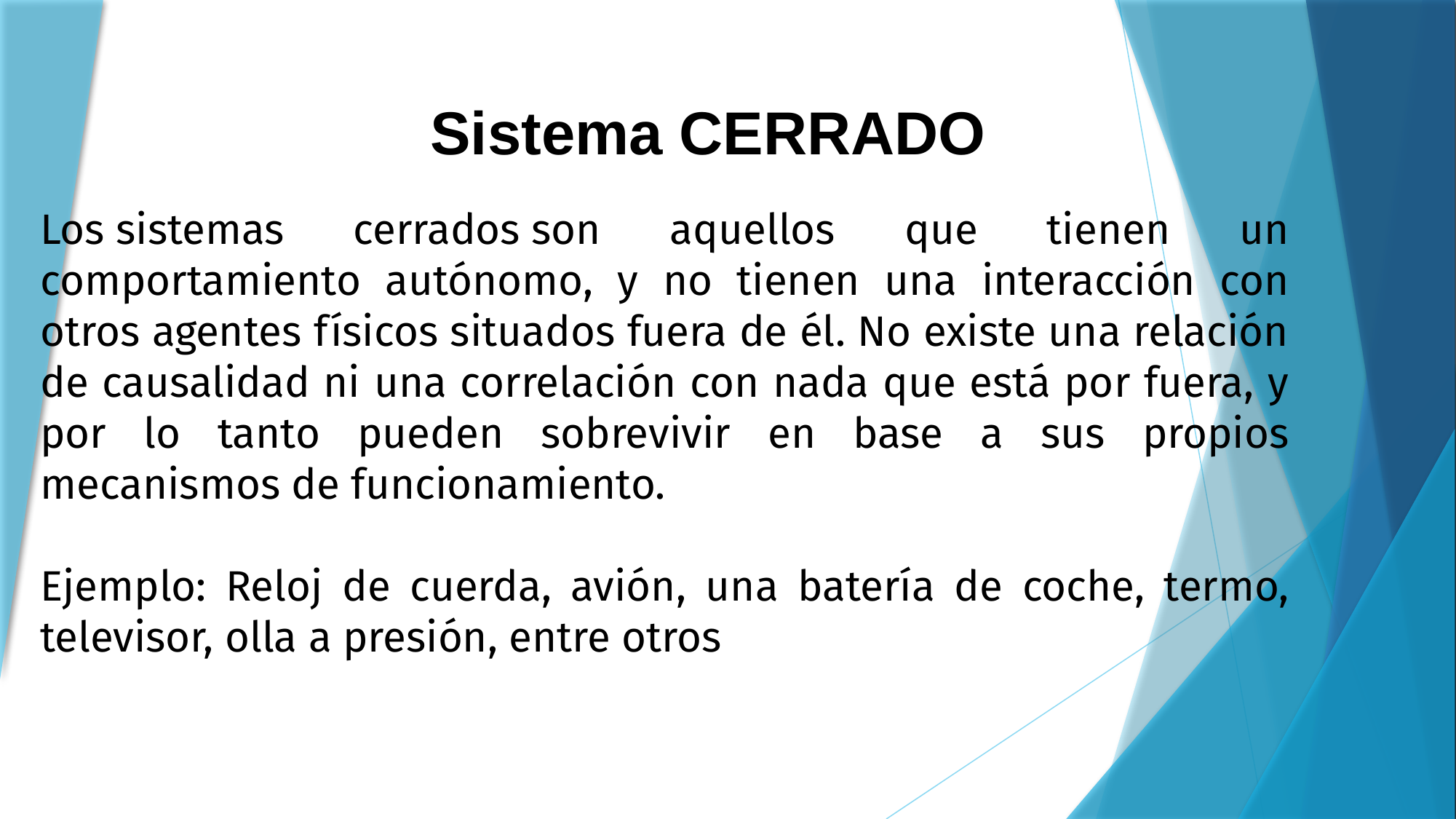

Sistema CERRADO
Los sistemas cerrados son aquellos que tienen un comportamiento autónomo, y no tienen una interacción con otros agentes físicos situados fuera de él. No existe una relación de causalidad ni una correlación con nada que está por fuera, y por lo tanto pueden sobrevivir en base a sus propios mecanismos de funcionamiento.

Ejemplo: Reloj de cuerda, avión, una batería de coche, termo, televisor, olla a presión, entre otros